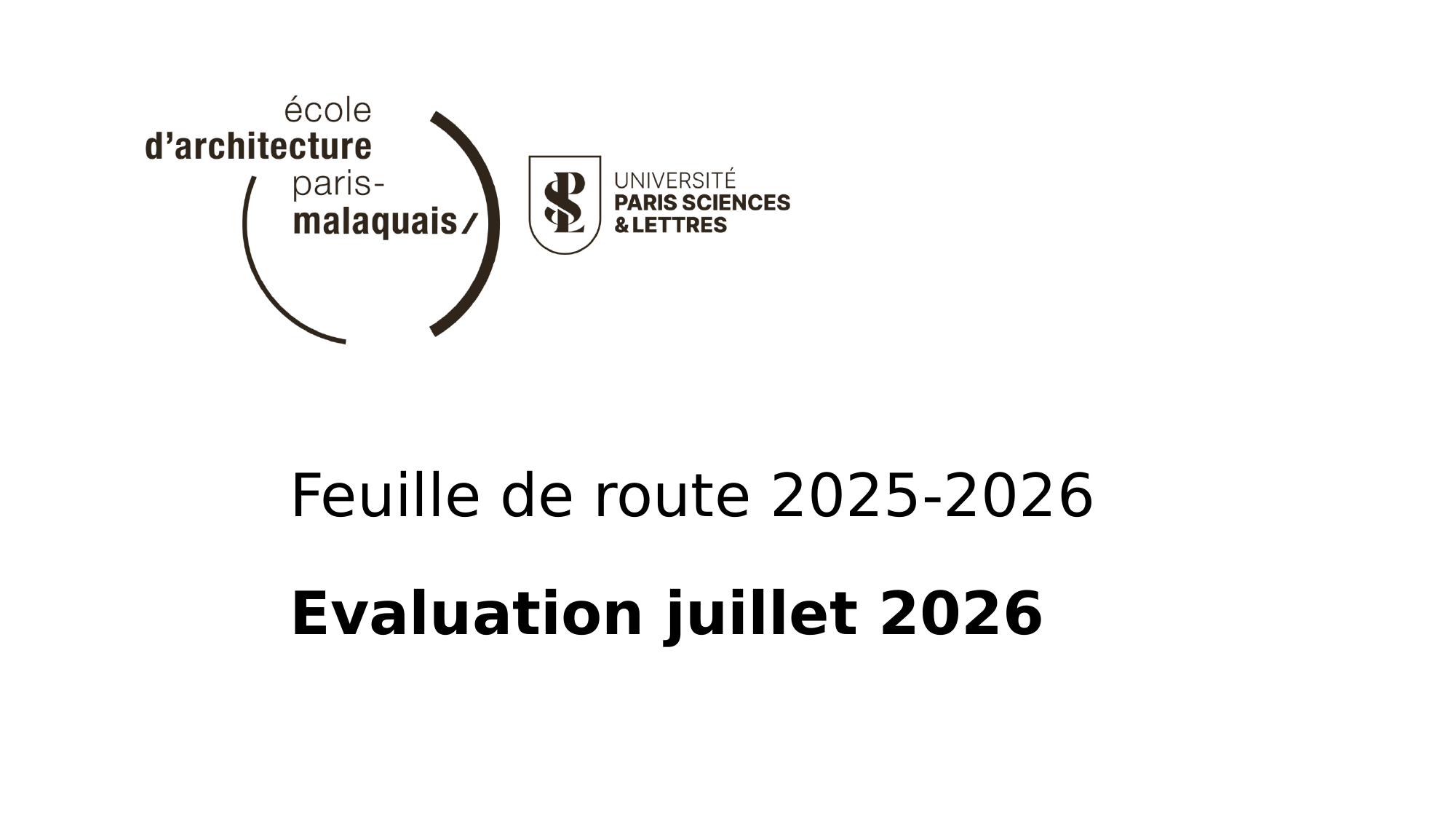

# Feuille de route 2025-2026 Evaluation juillet 2026